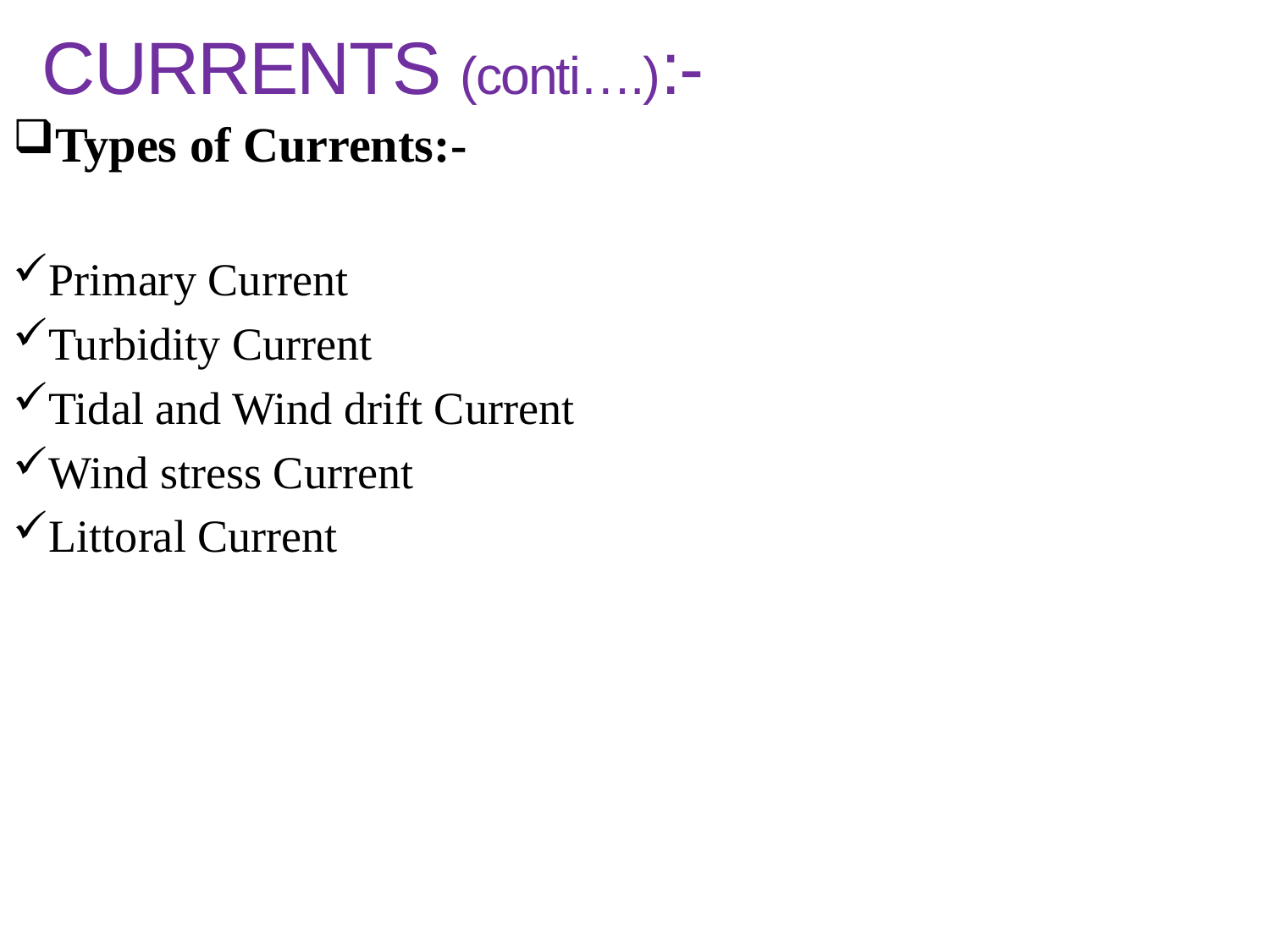

CURRENTS (conti….):-

Types of Currents:-

Primary Current
Turbidity Current
Tidal and Wind drift Current
Wind stress Current
Littoral Current